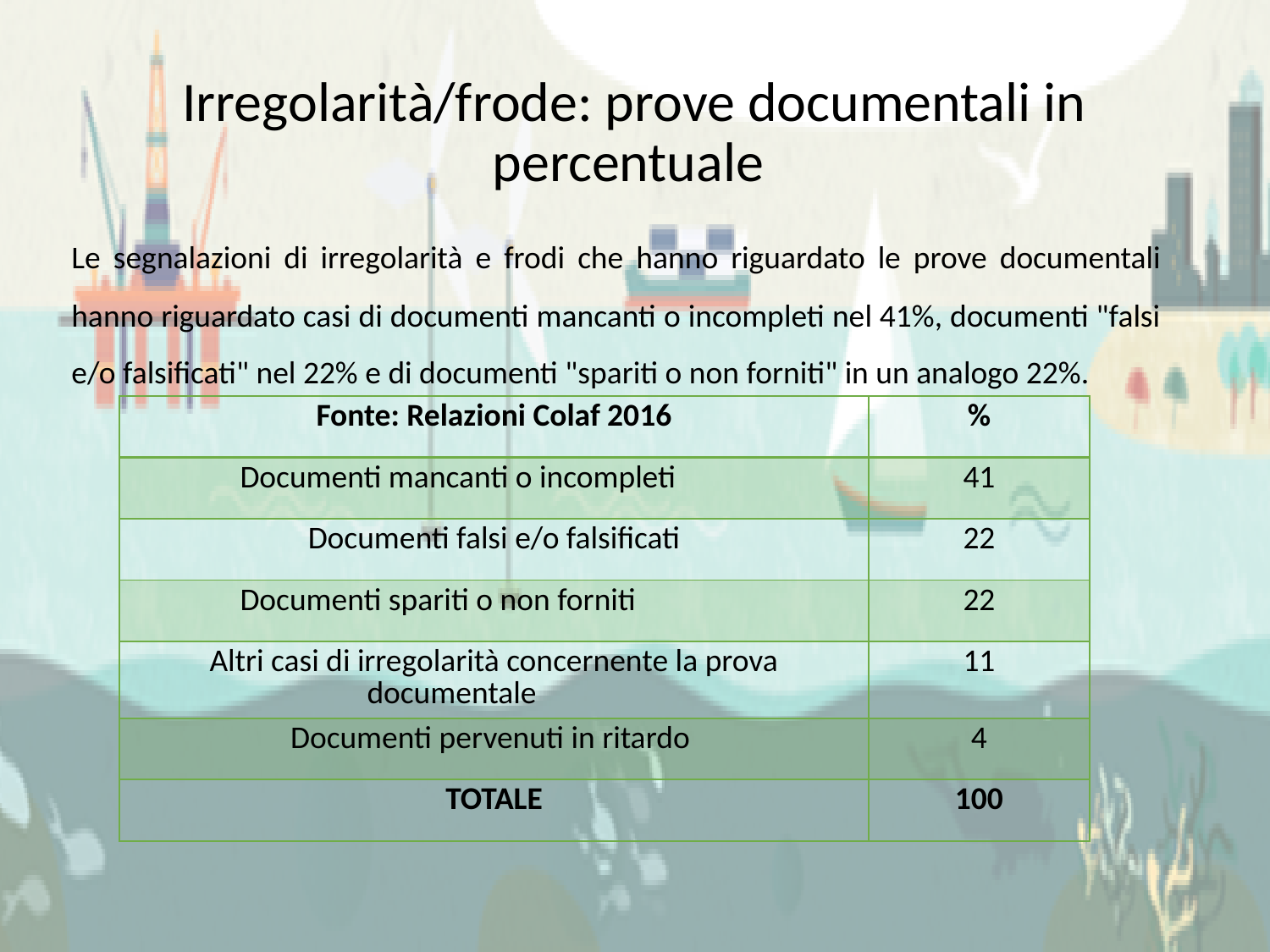

Irregolarità/frode: prove documentali in percentuale
	Le segnalazioni di irregolarità e frodi che hanno riguardato le prove documentali hanno riguardato casi di documenti mancanti o incompleti nel 41%, documenti "falsi e/o falsificati" nel 22% e di documenti "spariti o non forniti" in un analogo 22%.
| Fonte: Relazioni Colaf 2016 | % |
| --- | --- |
| Documenti mancanti o incompleti | 41 |
| Documenti falsi e/o falsificati | 22 |
| Documenti spariti o non forniti | 22 |
| Altri casi di irregolarità concernente la prova documentale | 11 |
| Documenti pervenuti in ritardo | 4 |
| TOTALE | 100 |